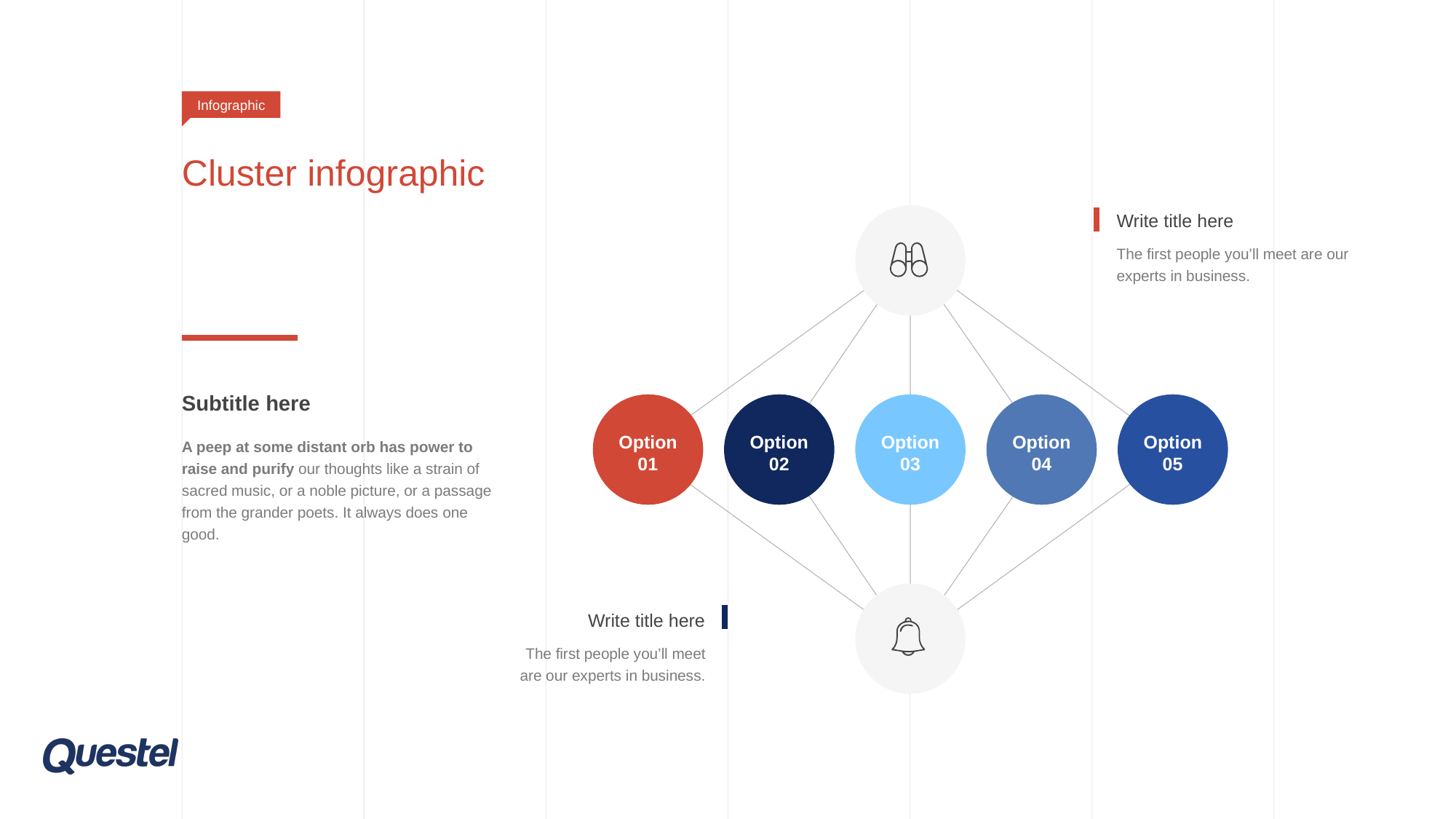

Infographic

# Cluster infographic
Write title here
The first people you’ll meet are our experts in business.

Subtitle here
A peep at some distant orb has power to raise and purify our thoughts like a strain of sacred music, or a noble picture, or a passage from the grander poets. It always does one good.
Option 01
Option 02
Option 03
Option 04
Option 05

Write title here
The first people you’ll meet are our experts in business.